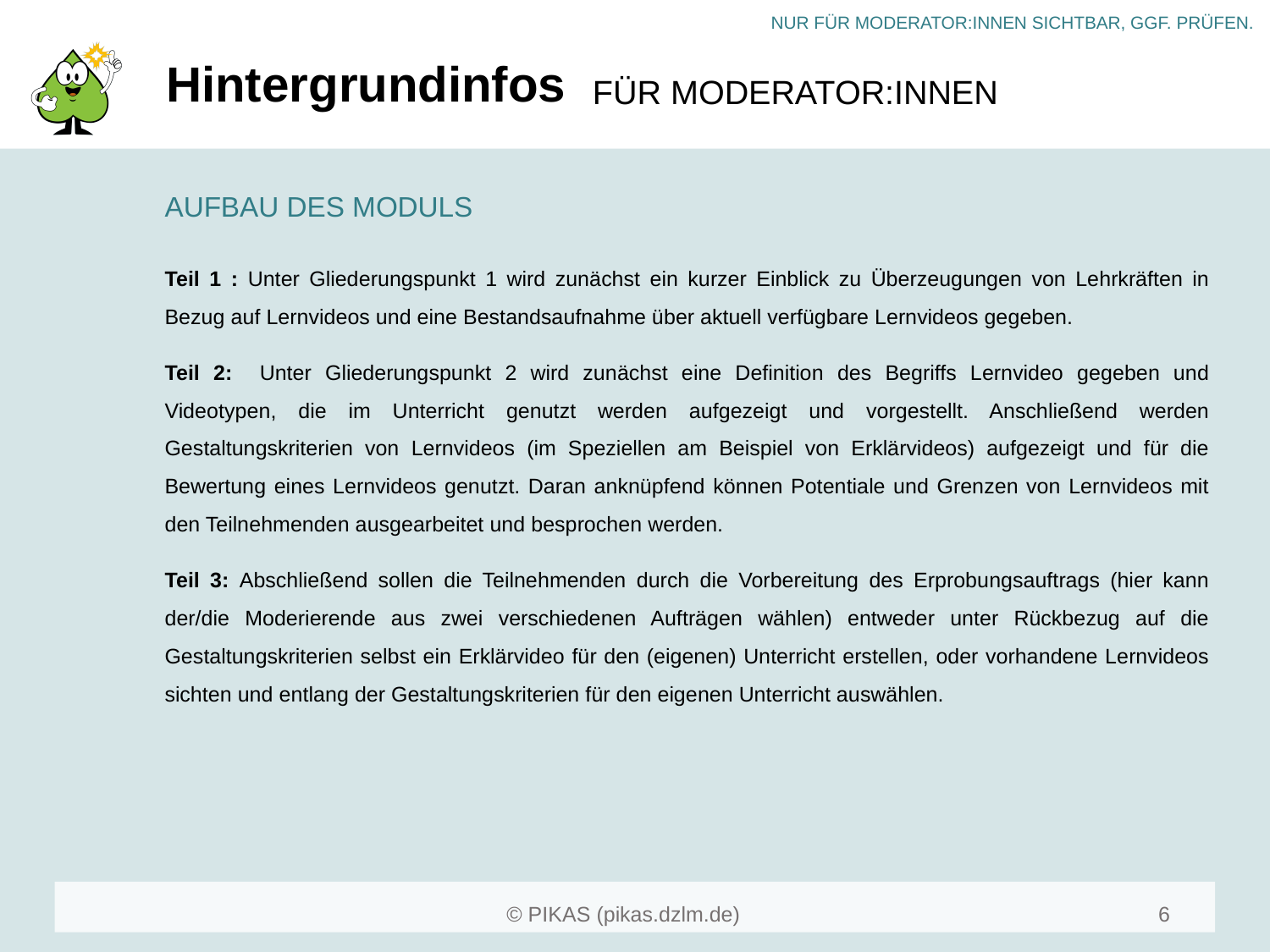

# Hintergrundinfos
AUFBAU DES MODULS
Teil 1 : Unter Gliederungspunkt 1 wird zunächst ein kurzer Einblick zu Überzeugungen von Lehrkräften in Bezug auf Lernvideos und eine Bestandsaufnahme über aktuell verfügbare Lernvideos gegeben.
Teil 2:  Unter Gliederungspunkt 2 wird zunächst eine Definition des Begriffs Lernvideo gegeben und Videotypen, die im Unterricht genutzt werden aufgezeigt und vorgestellt. Anschließend werden Gestaltungskriterien von Lernvideos (im Speziellen am Beispiel von Erklärvideos) aufgezeigt und für die Bewertung eines Lernvideos genutzt. Daran anknüpfend können Potentiale und Grenzen von Lernvideos mit den Teilnehmenden ausgearbeitet und besprochen werden.
Teil 3: Abschließend sollen die Teilnehmenden durch die Vorbereitung des Erprobungsauftrags (hier kann der/die Moderierende aus zwei verschiedenen Aufträgen wählen) entweder unter Rückbezug auf die Gestaltungskriterien selbst ein Erklärvideo für den (eigenen) Unterricht erstellen, oder vorhandene Lernvideos sichten und entlang der Gestaltungskriterien für den eigenen Unterricht auswählen.
6